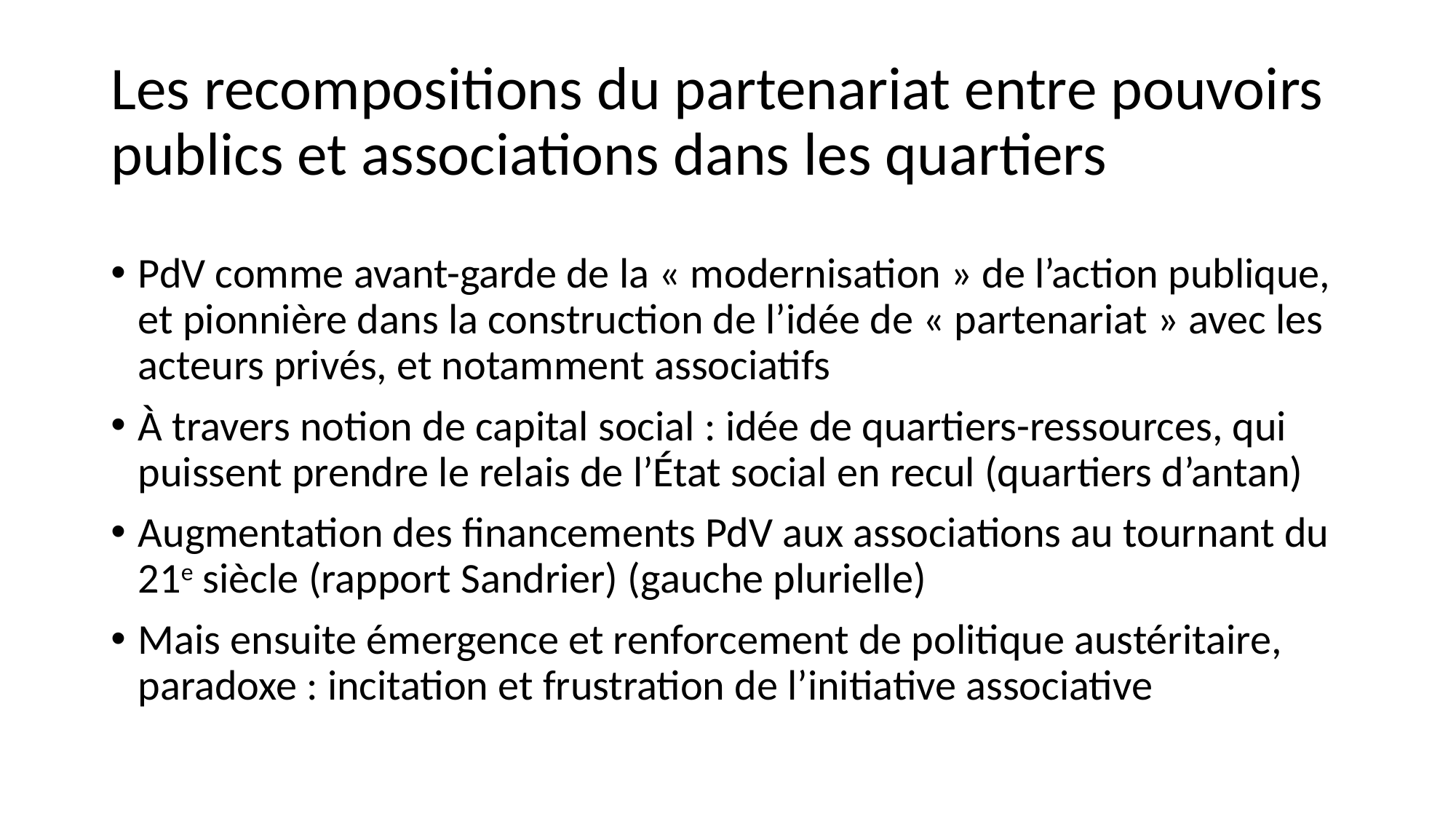

# Les recompositions du partenariat entre pouvoirs publics et associations dans les quartiers
PdV comme avant-garde de la « modernisation » de l’action publique, et pionnière dans la construction de l’idée de « partenariat » avec les acteurs privés, et notamment associatifs
À travers notion de capital social : idée de quartiers-ressources, qui puissent prendre le relais de l’État social en recul (quartiers d’antan)
Augmentation des financements PdV aux associations au tournant du 21e siècle (rapport Sandrier) (gauche plurielle)
Mais ensuite émergence et renforcement de politique austéritaire, paradoxe : incitation et frustration de l’initiative associative